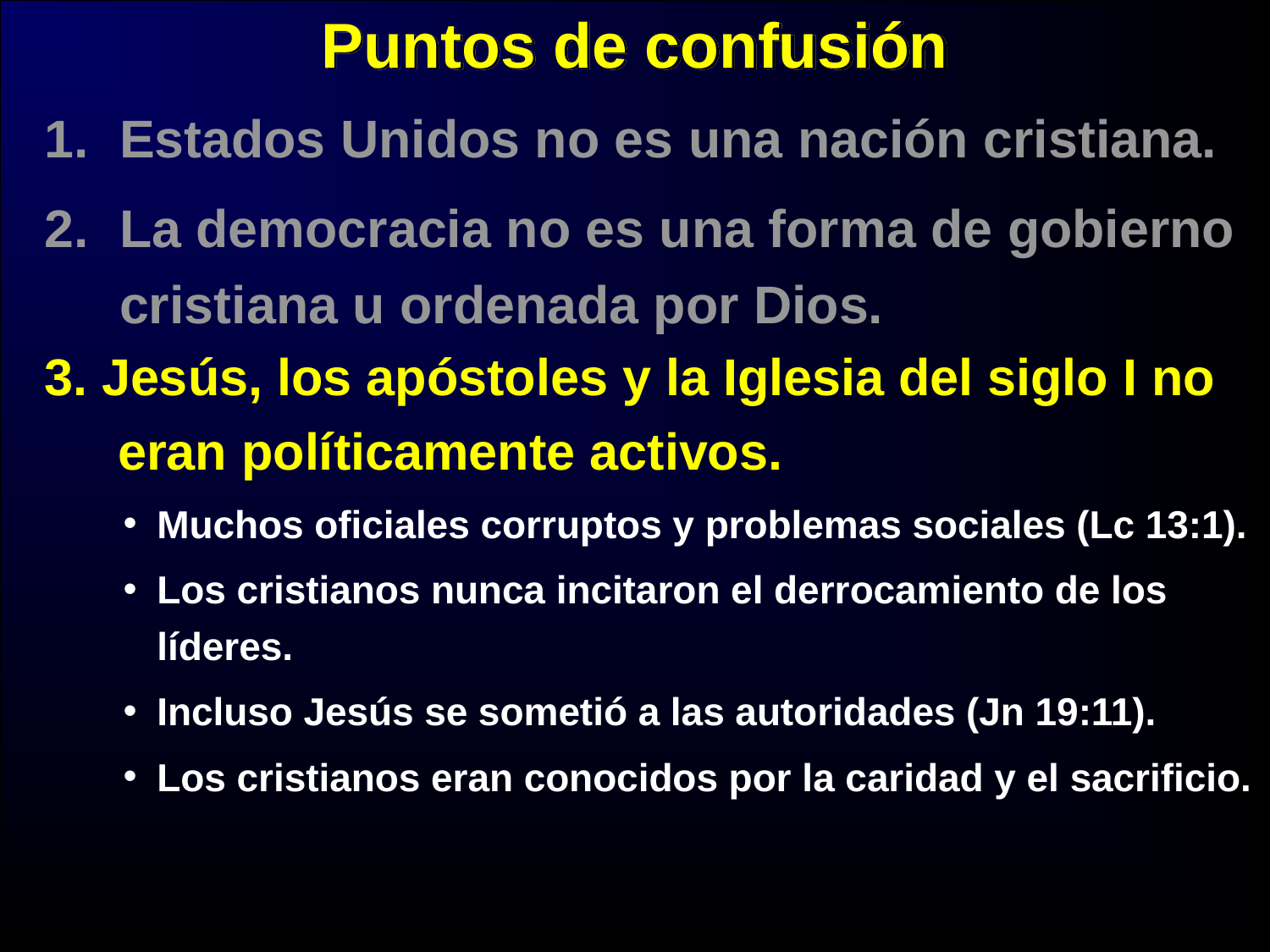

Puntos de confusión

3. Jesús, los apóstoles y la Iglesia del siglo I no eran políticamente activos.
Muchos oficiales corruptos y problemas sociales (Lc 13:1).
Los cristianos nunca incitaron el derrocamiento de los líderes.
Incluso Jesús se sometió a las autoridades (Jn 19:11).
Los cristianos eran conocidos por la caridad y el sacrificio.
Estados Unidos no es una nación cristiana.
La democracia no es una forma de gobierno cristiana u ordenada por Dios.